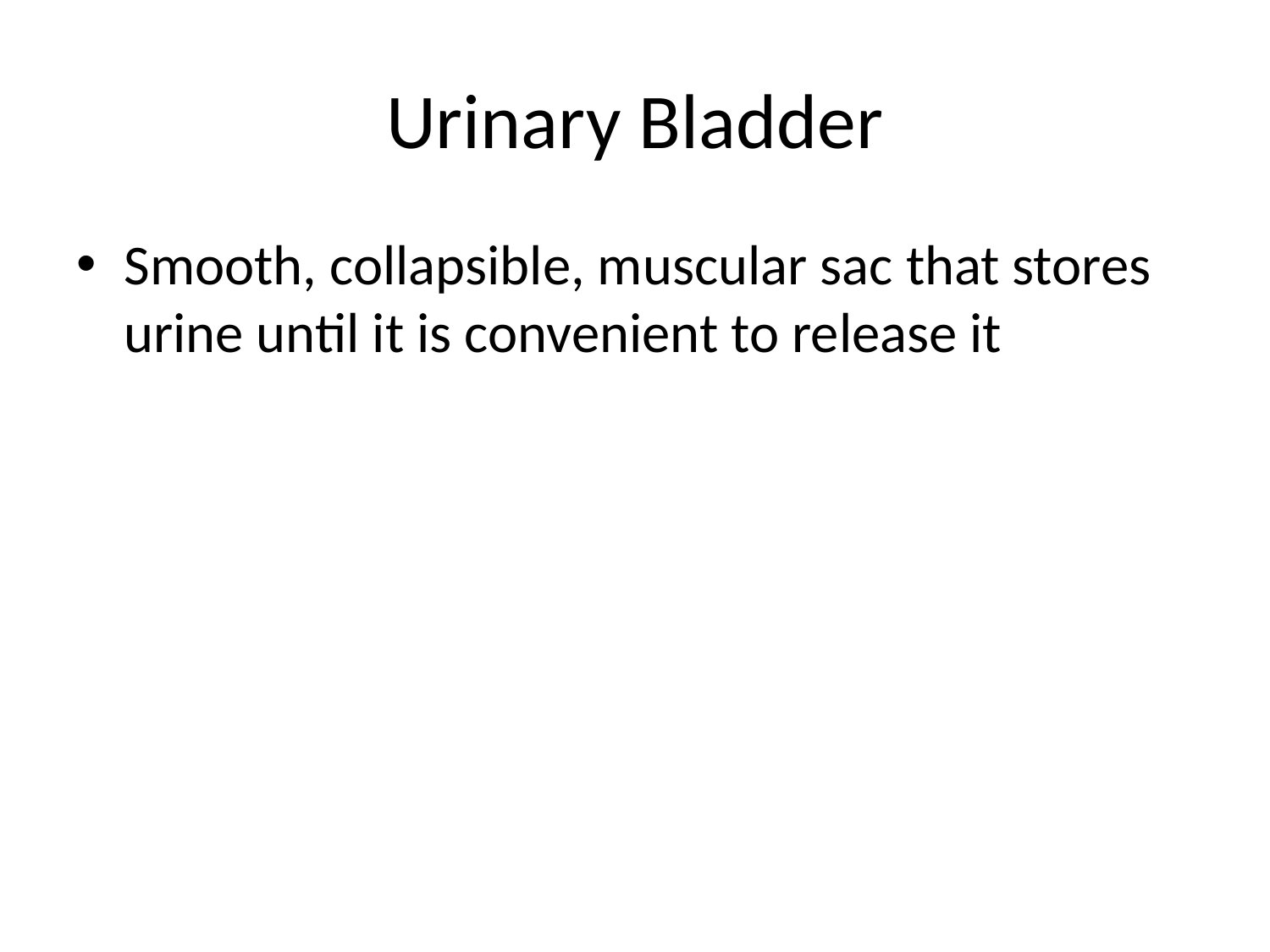

# Urinary Bladder
Smooth, collapsible, muscular sac that stores urine until it is convenient to release it